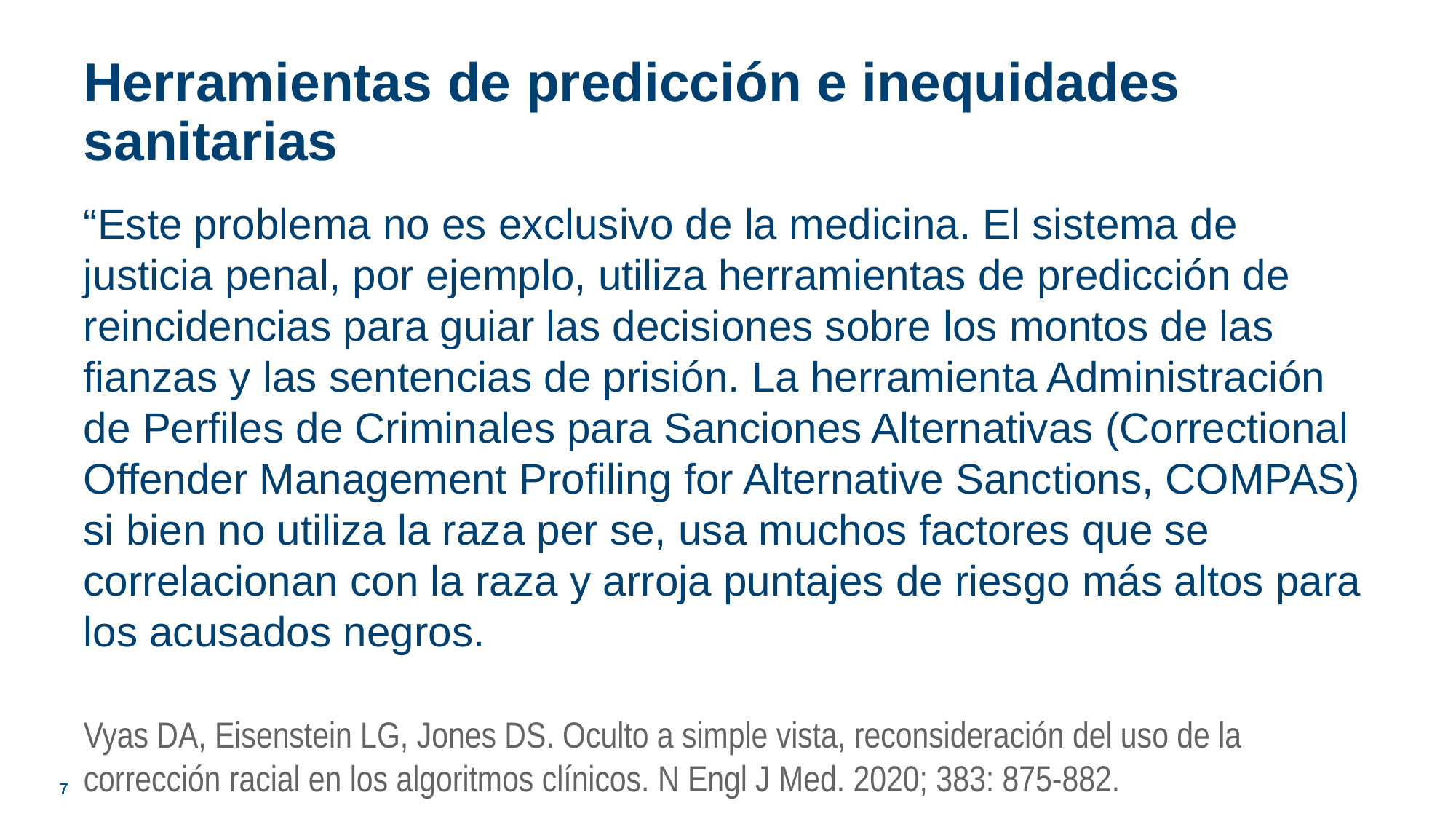

# Herramientas de predicción e inequidades sanitarias
“Este problema no es exclusivo de la medicina. El sistema de justicia penal, por ejemplo, utiliza herramientas de predicción de reincidencias para guiar las decisiones sobre los montos de las fianzas y las sentencias de prisión. La herramienta Administración de Perfiles de Criminales para Sanciones Alternativas (Correctional Offender Management Profiling for Alternative Sanctions, COMPAS) si bien no utiliza la raza per se, usa muchos factores que se correlacionan con la raza y arroja puntajes de riesgo más altos para los acusados negros.

Vyas DA, Eisenstein LG, Jones DS. Oculto a simple vista, reconsideración del uso de la corrección racial en los algoritmos clínicos. N Engl J Med. 2020; 383: 875-882.